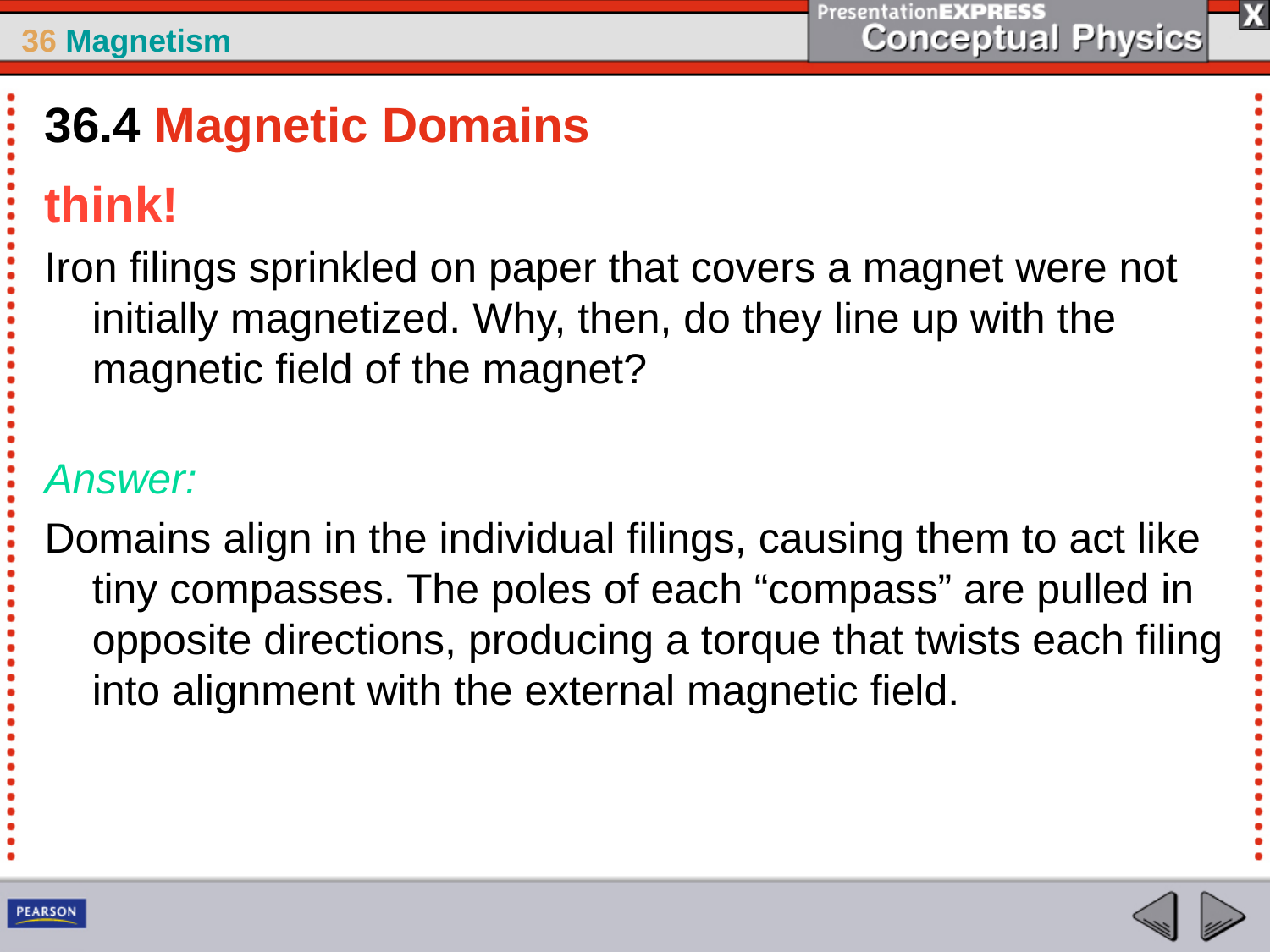

36.4 Magnetic Domains
think!
Iron filings sprinkled on paper that covers a magnet were not initially magnetized. Why, then, do they line up with the magnetic field of the magnet?
Answer:
Domains align in the individual filings, causing them to act like tiny compasses. The poles of each “compass” are pulled in opposite directions, producing a torque that twists each filing into alignment with the external magnetic field.